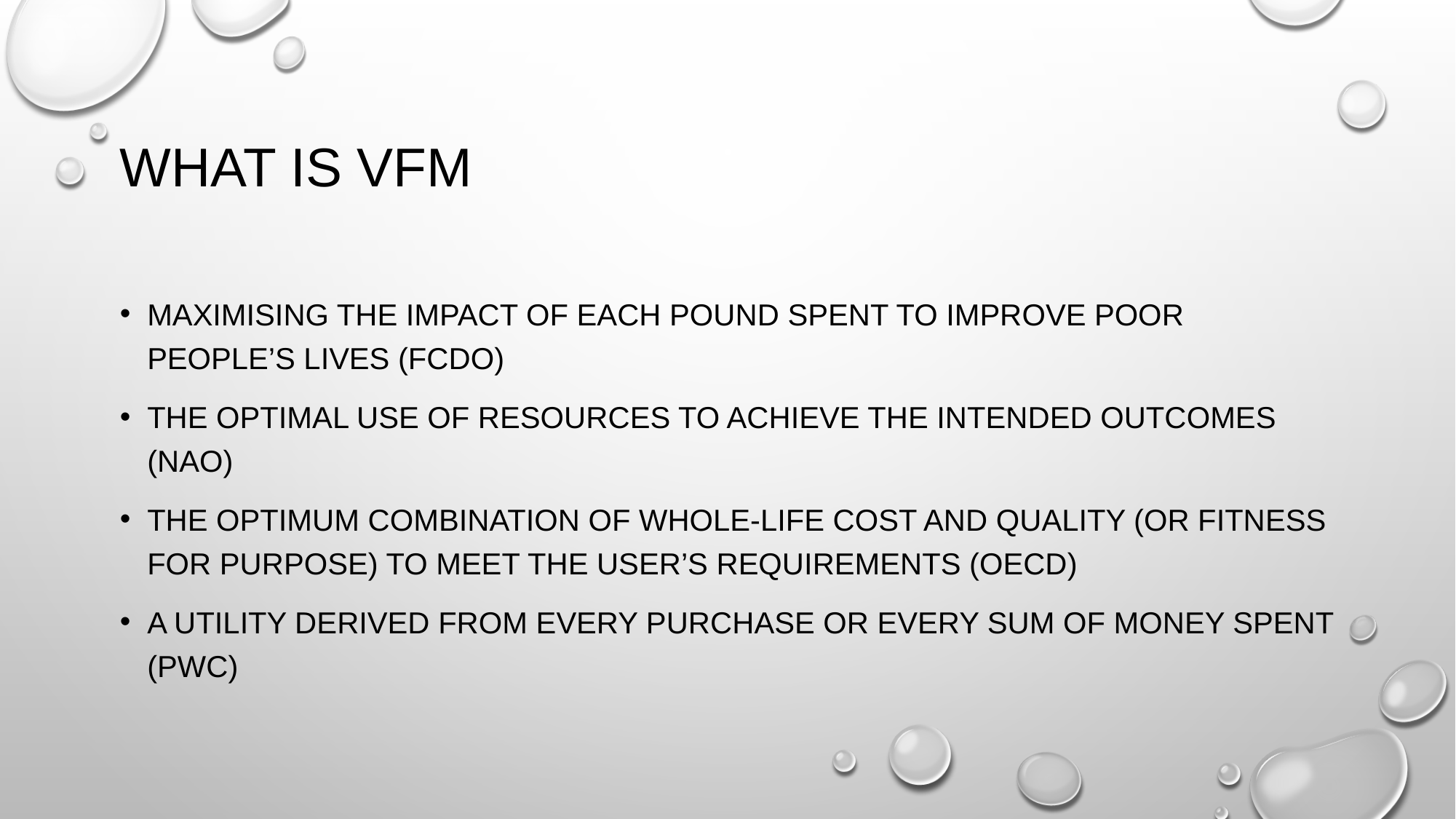

# What is VFM
maximising the impact of each pound spent to improve poor people’s lives (FCDO)
the optimal use of resources to achieve the intended outcomes (NAo)
The optimum combination of whole-life cost and quality (or fitness for purpose) to meet the user’s requirements (OECD)
a utility derived from every purchase or every sum of money spent (PWC)